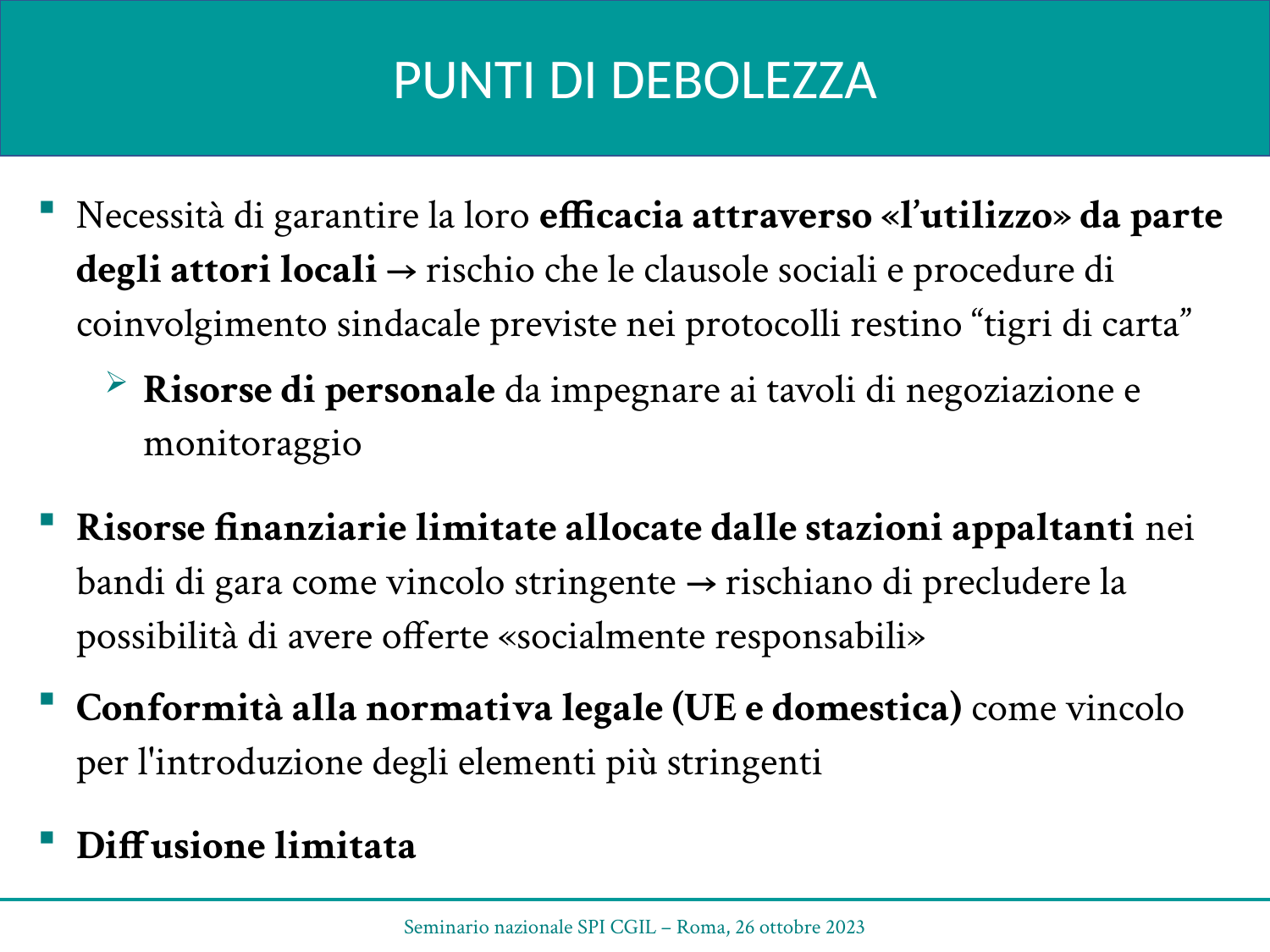

PUNTI DI DEBOLEZZA
Necessità di garantire la loro efficacia attraverso «l’utilizzo» da parte degli attori locali → rischio che le clausole sociali e procedure di coinvolgimento sindacale previste nei protocolli restino “tigri di carta”
Risorse di personale da impegnare ai tavoli di negoziazione e monitoraggio
Risorse finanziarie limitate allocate dalle stazioni appaltanti nei bandi di gara come vincolo stringente → rischiano di precludere la possibilità di avere offerte «socialmente responsabili»
Conformità alla normativa legale (UE e domestica) come vincolo per l'introduzione degli elementi più stringenti
Diffusione limitata

Seminario nazionale SPI CGIL – Roma, 26 ottobre 2023